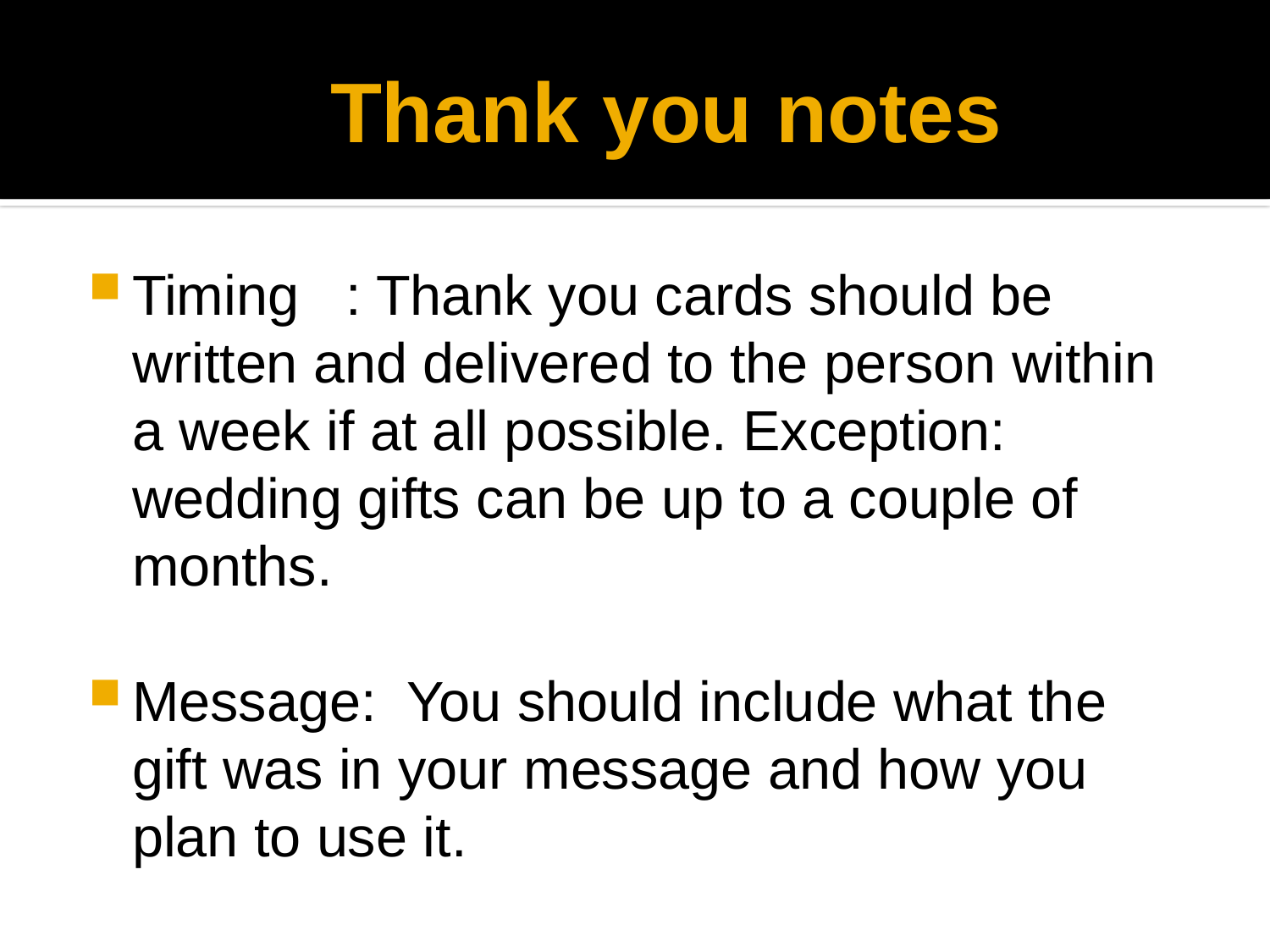

# Thank you notes
Timing   : Thank you cards should be written and delivered to the person within a week if at all possible. Exception: wedding gifts can be up to a couple of months.

Message:  You should include what the gift was in your message and how you plan to use it.